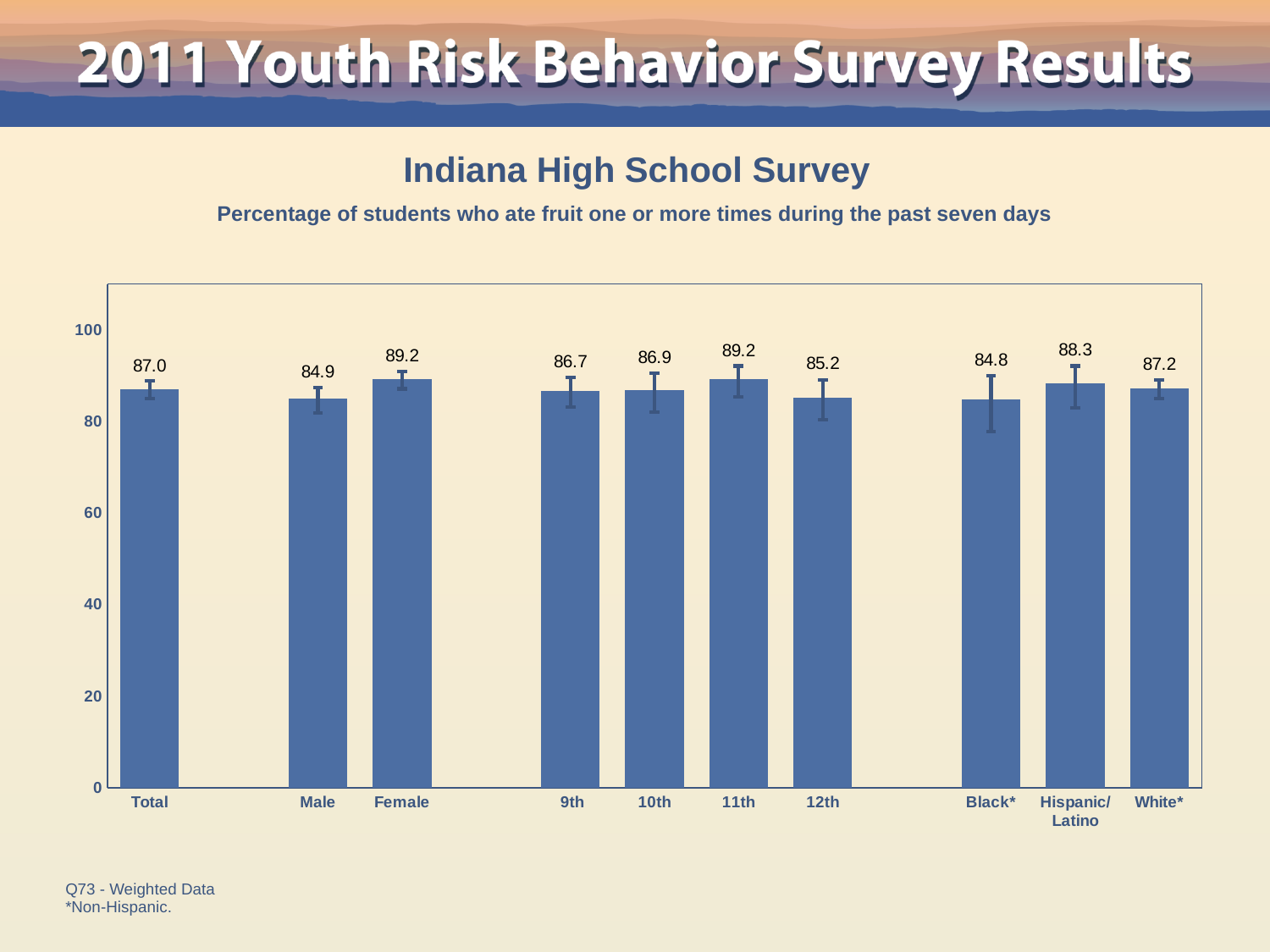

Indiana High School Survey
Percentage of students who ate fruit one or more times during the past seven days

### Chart

| Category | Series 1 |
|---|---|
| Total | 87.0 |
|  | None |
| Male | 84.9 |
| Female | 89.2 |
|  | None |
|  9th | 86.7 |
| 10th | 86.9 |
| 11th | 89.2 |
| 12th | 85.2 |
|  | None |
| Black* | 84.8 |
| Hispanic/
Latino | 88.3 |
| White* | 87.2 |
Q73 - Weighted Data
*Non-Hispanic.